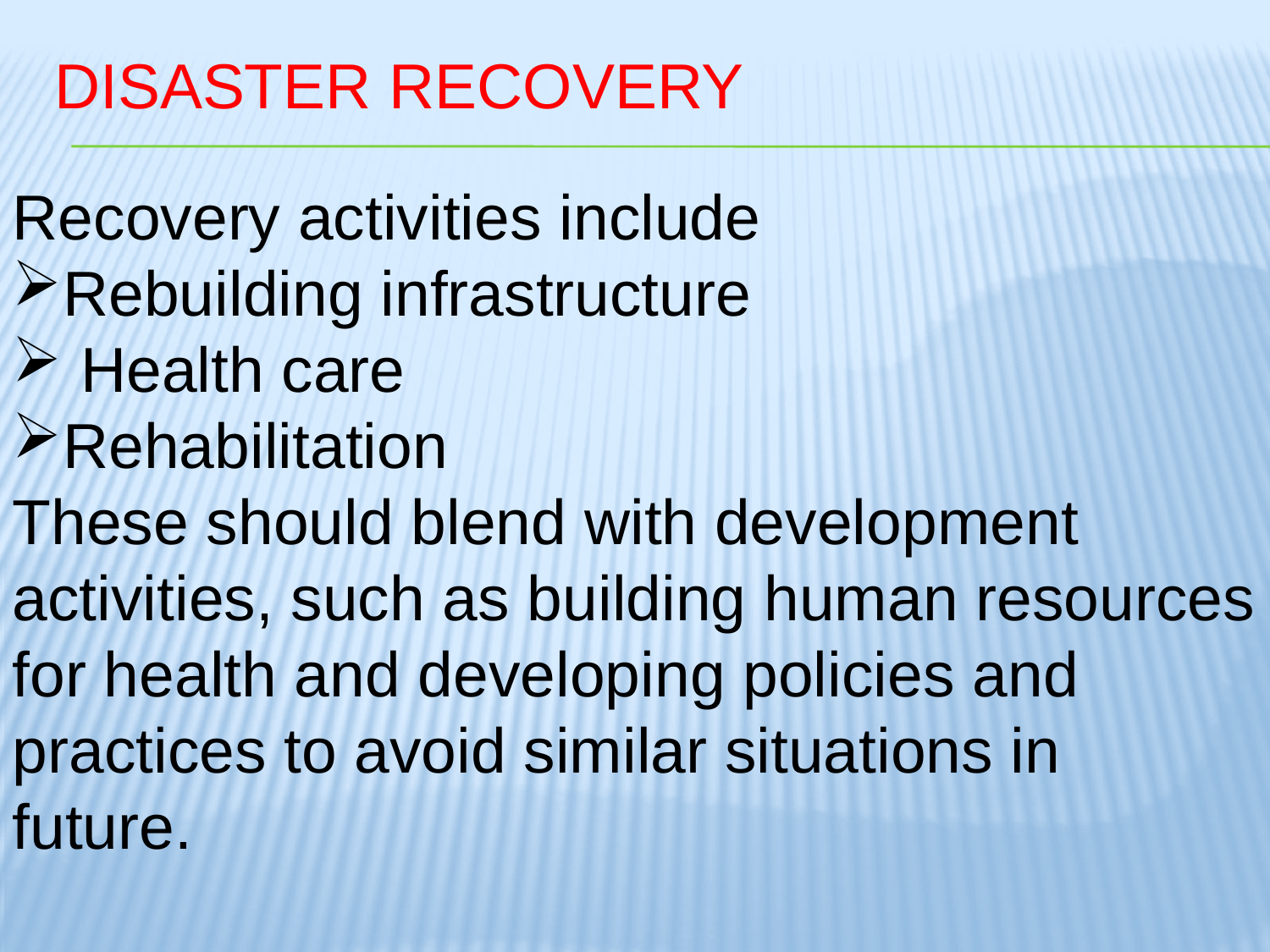

# Disaster recovery
Recovery activities include
Rebuilding infrastructure
 Health care
Rehabilitation
These should blend with development activities, such as building human resources for health and developing policies and practices to avoid similar situations in future.